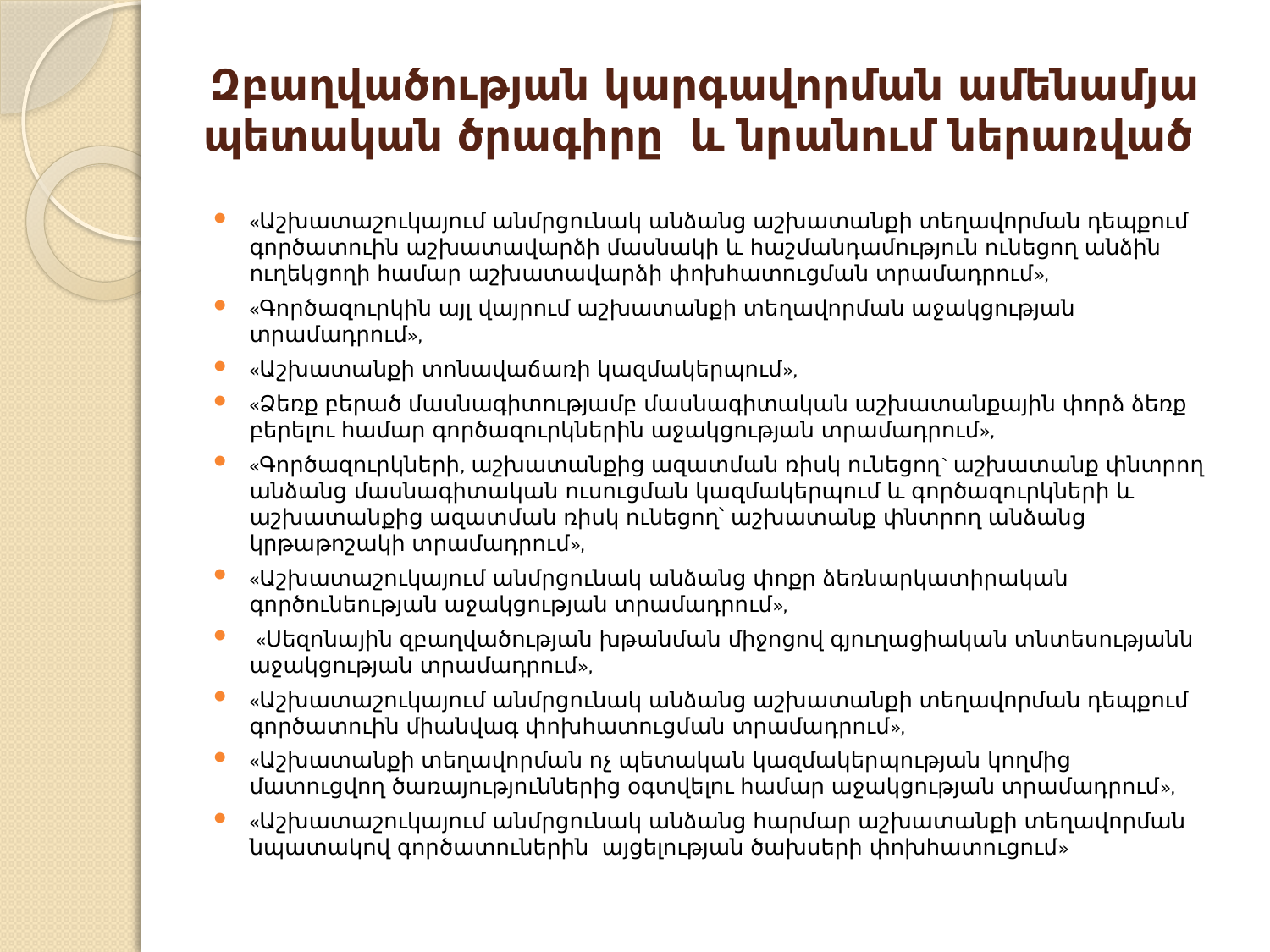

# Զբաղվածության կարգավորման ամենամյա պետական ծրագիրը  և նրանում ներառված
«Աշխատաշուկայում անմրցունակ անձանց աշխատանքի տեղավորման դեպքում գործատուին աշխատավարձի մասնակի և հաշմանդամություն ունեցող անձին ուղեկցողի համար աշխատավարձի փոխհատուցման տրամադրում»,
«Գործազուրկին այլ վայրում աշխատանքի տեղավորման աջակցության տրամադրում»,
«Աշխատանքի տոնավաճառի կազմակերպում»,
«Ձեռք բերած մասնագիտությամբ մասնագիտական աշխատանքային փորձ ձեռք բերելու համար գործազուրկներին աջակցության տրամադրում»,
«Գործազուրկների, աշխատանքից ազատման ռիսկ ունեցող` աշխատանք փնտրող անձանց մասնագիտական ուսուցման կազմակերպում և գործազուրկների և աշխատանքից ազատման ռիսկ ունեցող՝ աշխատանք փնտրող անձանց կրթաթոշակի տրամադրում»,
«Աշխատաշուկայում անմրցունակ անձանց փոքր ձեռնարկատիրական գործունեության աջակցության տրամադրում»,
 «Սեզոնային զբաղվածության խթանման միջոցով գյուղացիական տնտեսությանն աջակցության տրամադրում»,
«Աշխատաշուկայում անմրցունակ անձանց աշխատանքի տեղավորման դեպքում գործատուին միանվագ փոխհատուցման տրամադրում»,
«Աշխատանքի տեղավորման ոչ պետական կազմակերպության կողմից մատուցվող ծառայություններից օգտվելու համար աջակցության տրամադրում»,
«Աշխատաշուկայում անմրցունակ անձանց հարմար աշխատանքի տեղավորման նպատակով գործատուներին  այցելության ծախսերի փոխհատուցում»